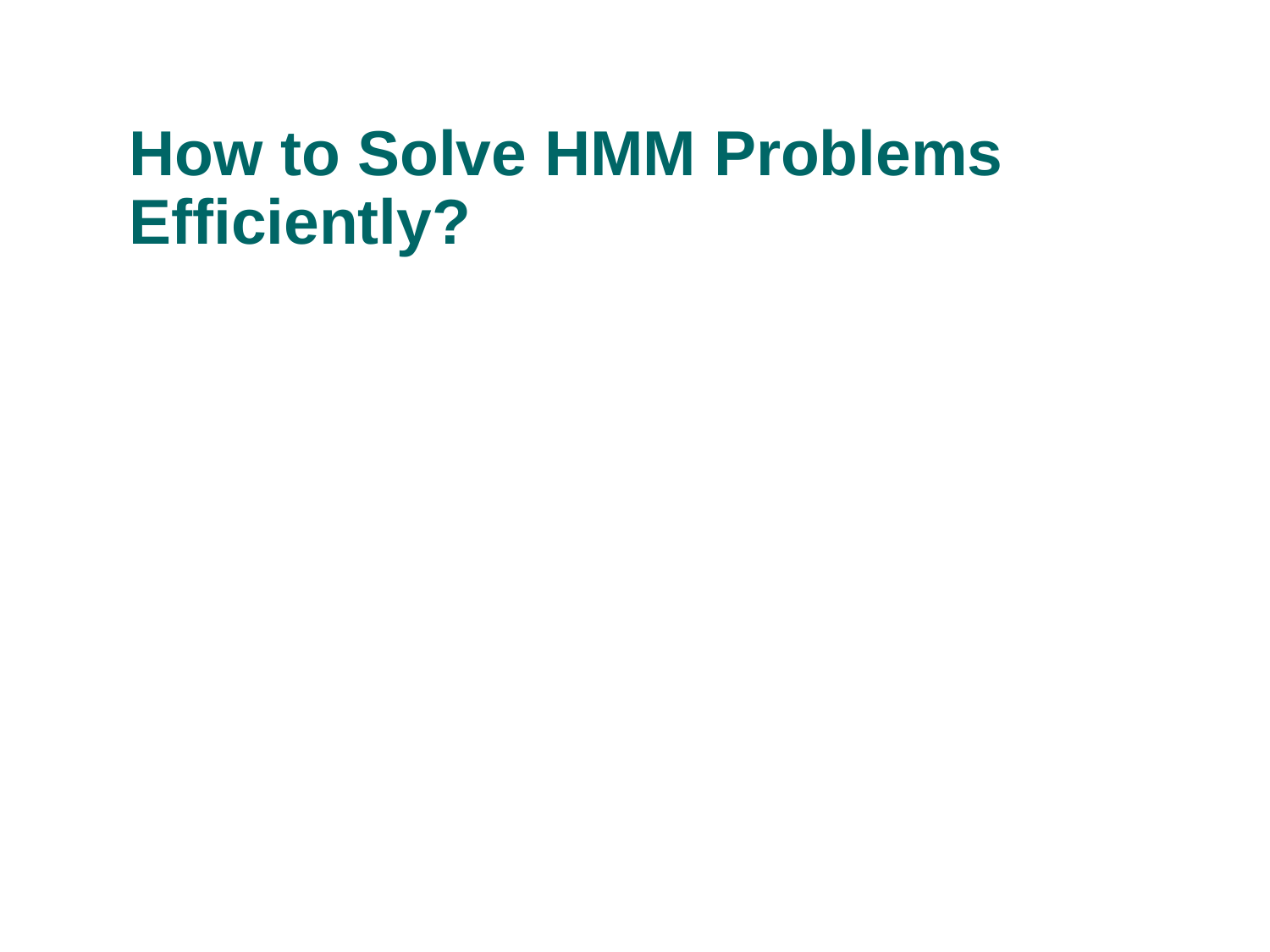

# How to Solve HMM Problems Efficiently?